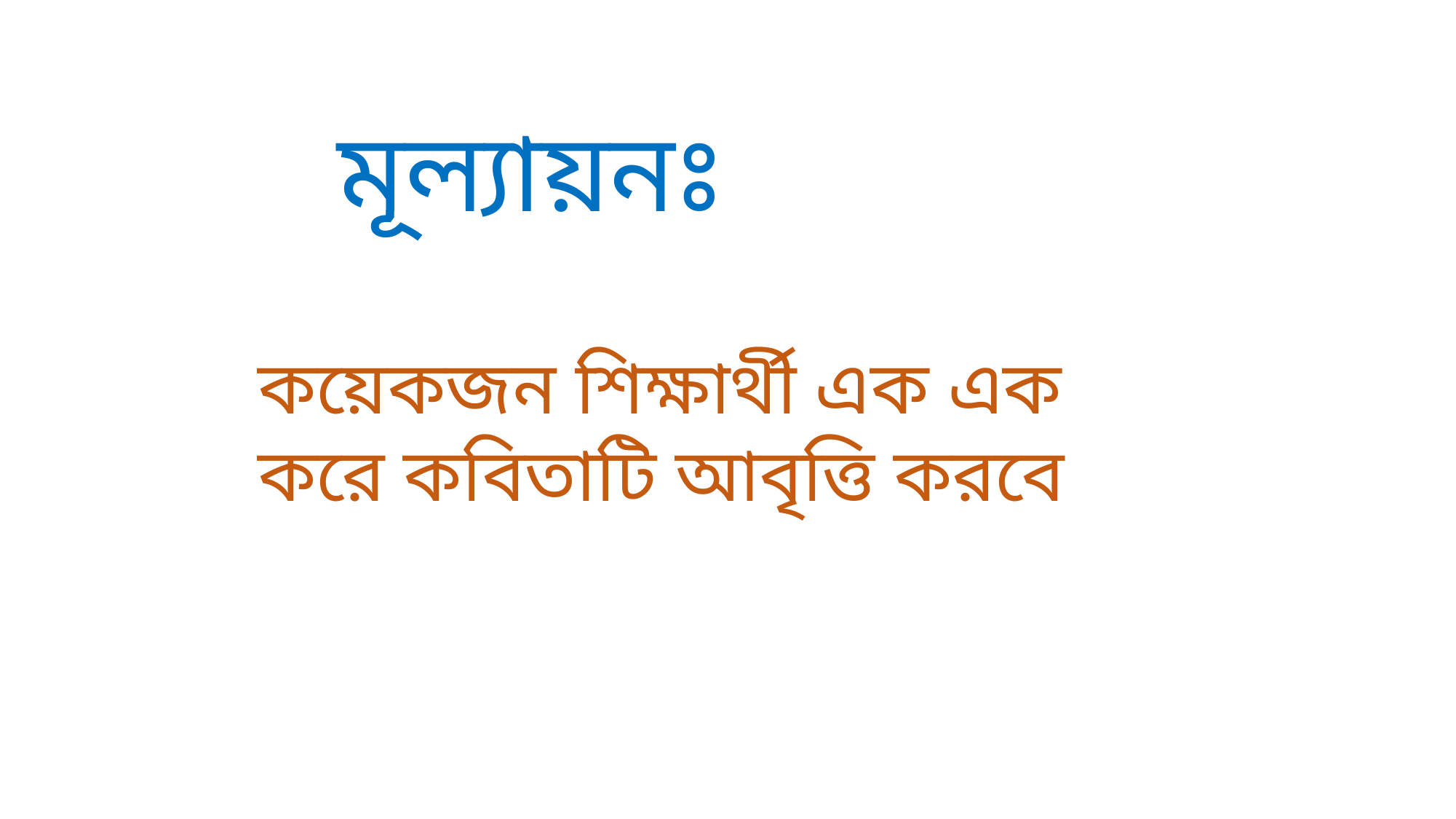

মূল্যায়নঃ
কয়েকজন শিক্ষার্থী এক এক করে কবিতাটি আবৃত্তি করবে